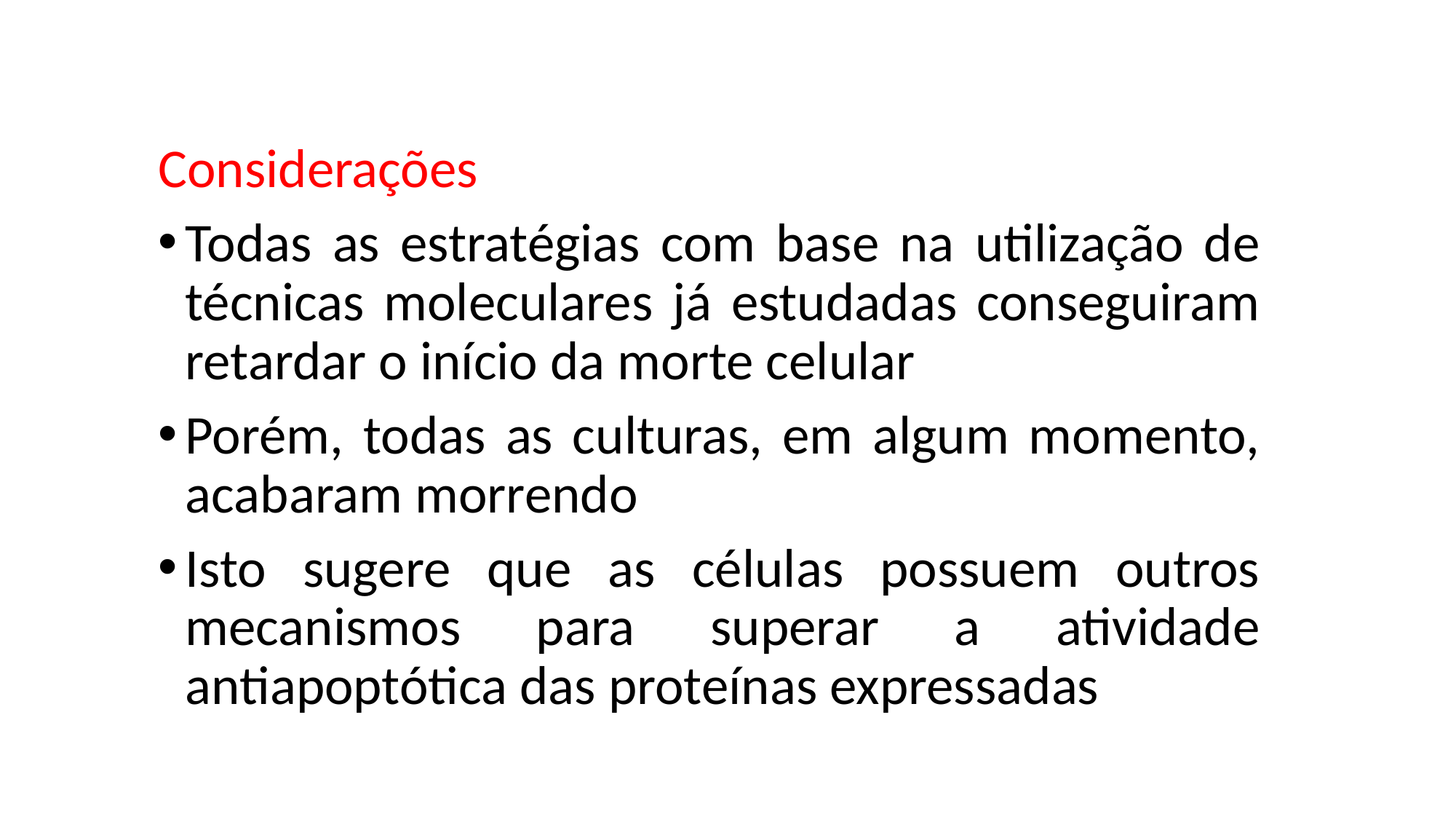

Considerações
Todas as estratégias com base na utilização de técnicas moleculares já estudadas conseguiram retardar o início da morte celular
Porém, todas as culturas, em algum momento, acabaram morrendo
Isto sugere que as células possuem outros mecanismos para superar a atividade antiapoptótica das proteínas expressadas